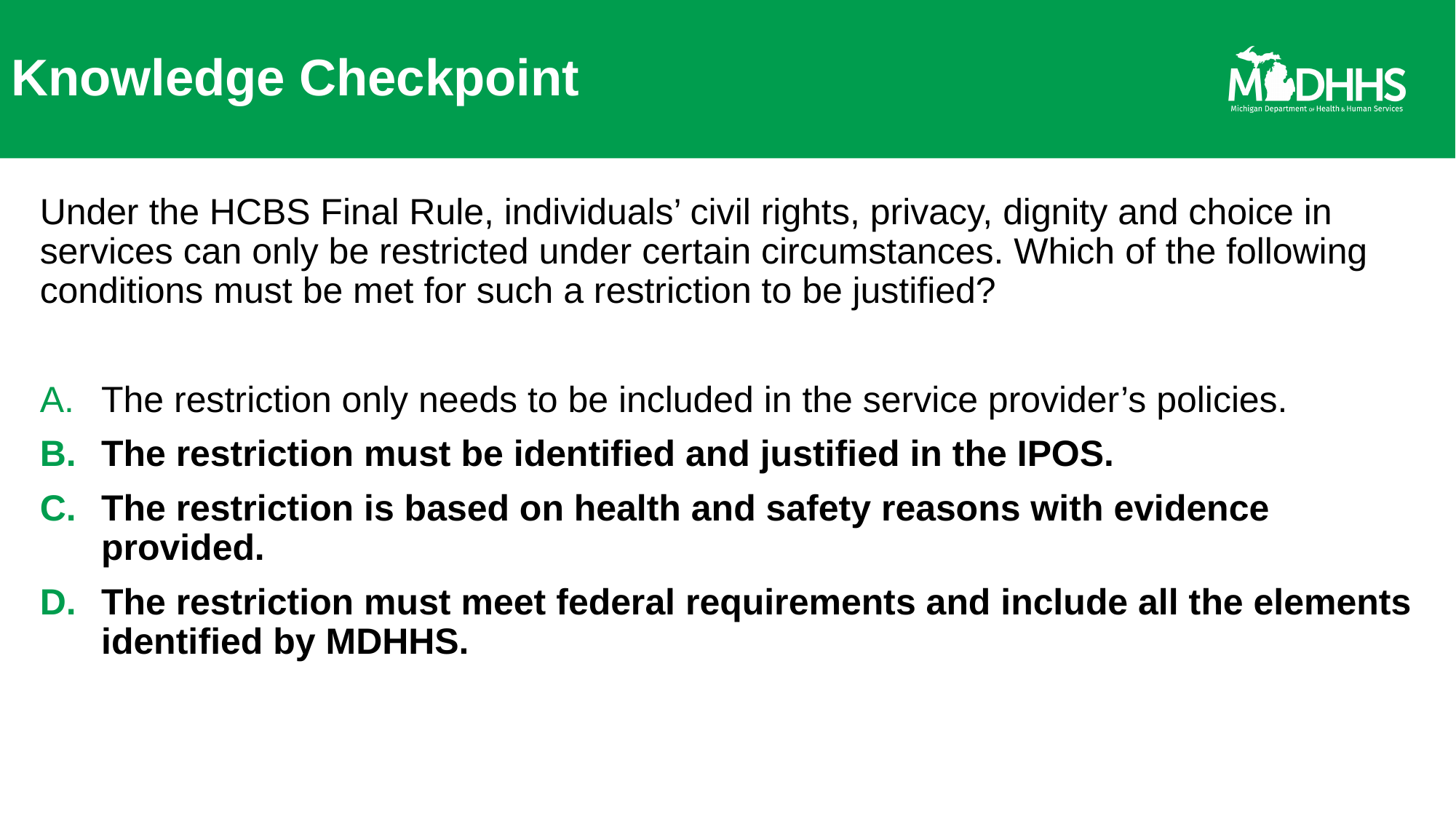

# Knowledge Checkpoint
Under the HCBS Final Rule, individuals’ civil rights, privacy, dignity and choice in services can only be restricted under certain circumstances. Which of the following conditions must be met for such a restriction to be justified?

The restriction only needs to be included in the service provider’s policies.
The restriction must be identified and justified in the IPOS.
The restriction is based on health and safety reasons with evidence provided.
The restriction must meet federal requirements and include all the elements identified by MDHHS.